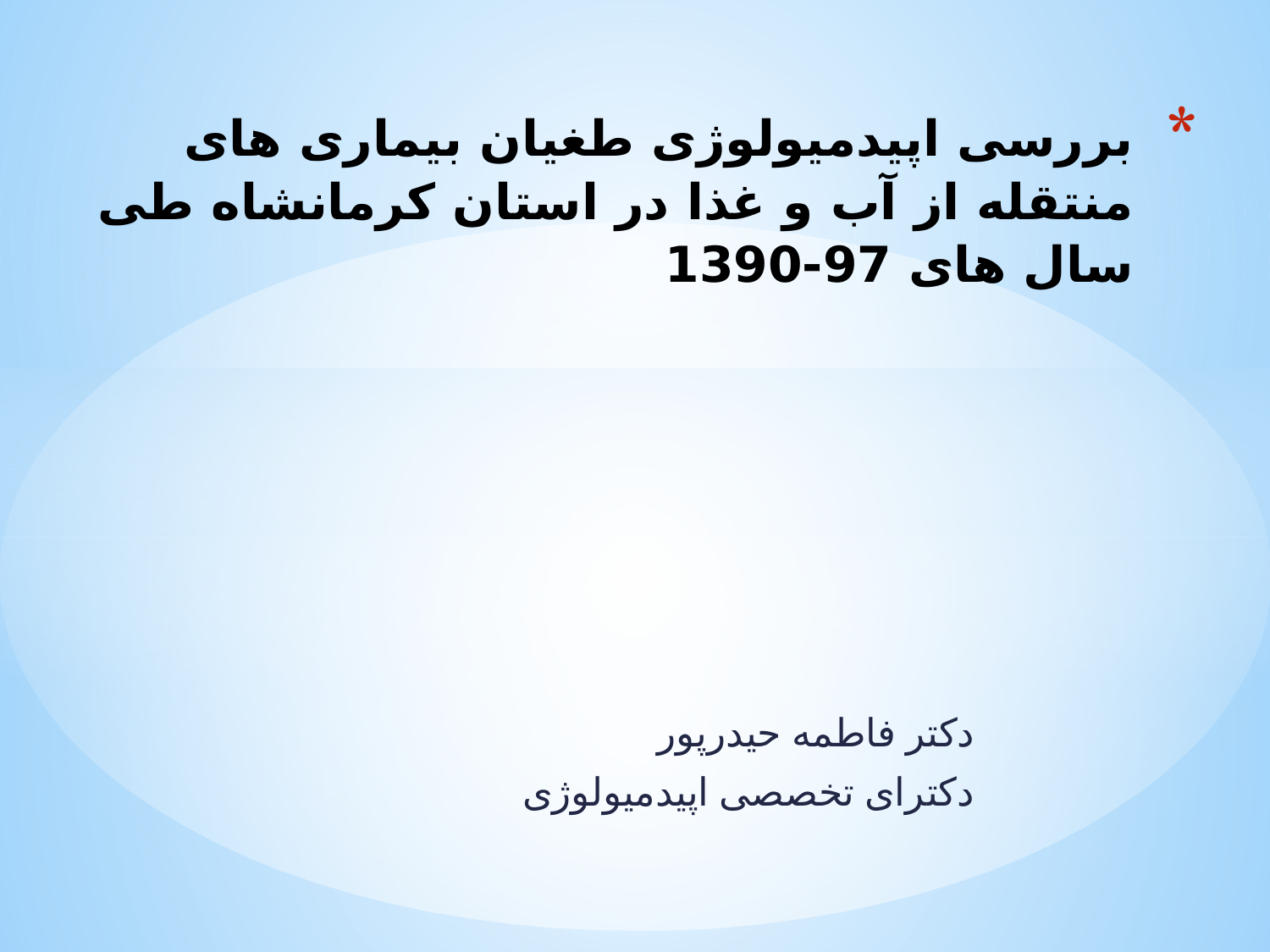

# بررسی اپیدمیولوژی طغیان بیماری های منتقله از آب و غذا در استان کرمانشاه طی سال های 97-1390
دکتر فاطمه حیدرپور
دکترای تخصصی اپیدمیولوژی